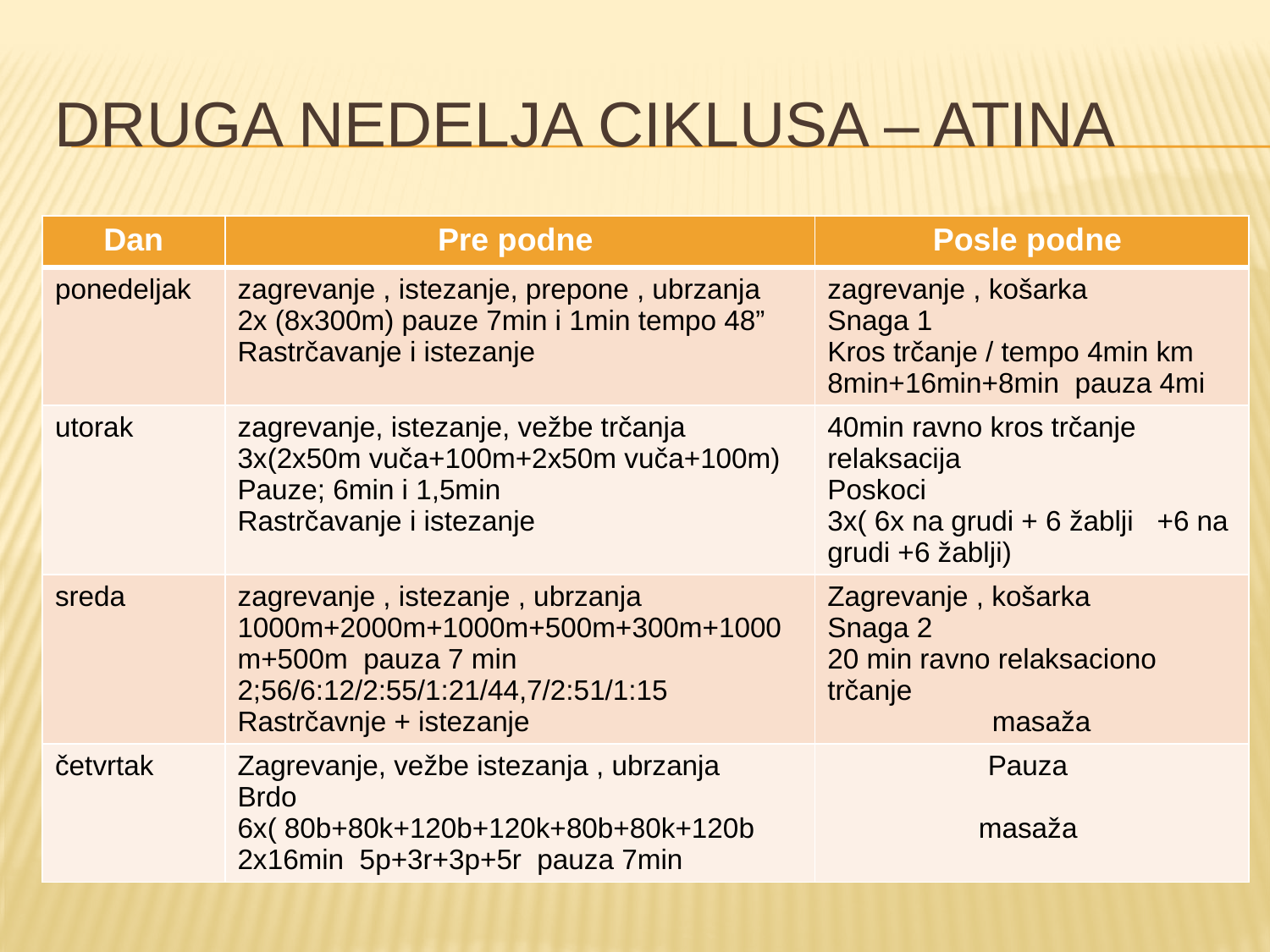

# Druga nedelja ciklusa – atina
| Dan | Pre podne | Posle podne |
| --- | --- | --- |
| ponedeljak | zagrevanje , istezanje, prepone , ubrzanja 2x (8x300m) pauze 7min i 1min tempo 48” Rastrčavanje i istezanje | zagrevanje , košarka Snaga 1 Kros trčanje / tempo 4min km 8min+16min+8min pauza 4mi |
| utorak | zagrevanje, istezanje, vežbe trčanja 3x(2x50m vuča+100m+2x50m vuča+100m) Pauze; 6min i 1,5min Rastrčavanje i istezanje | 40min ravno kros trčanje relaksacija Poskoci 3x( 6x na grudi + 6 žablji +6 na grudi +6 žablji) |
| sreda | zagrevanje , istezanje , ubrzanja 1000m+2000m+1000m+500m+300m+1000m+500m pauza 7 min 2;56/6:12/2:55/1:21/44,7/2:51/1:15 Rastrčavnje + istezanje | Zagrevanje , košarka Snaga 2 20 min ravno relaksaciono trčanje masaža |
| četvrtak | Zagrevanje, vežbe istezanja , ubrzanja Brdo 6x( 80b+80k+120b+120k+80b+80k+120b 2x16min 5p+3r+3p+5r pauza 7min | Pauza masaža |